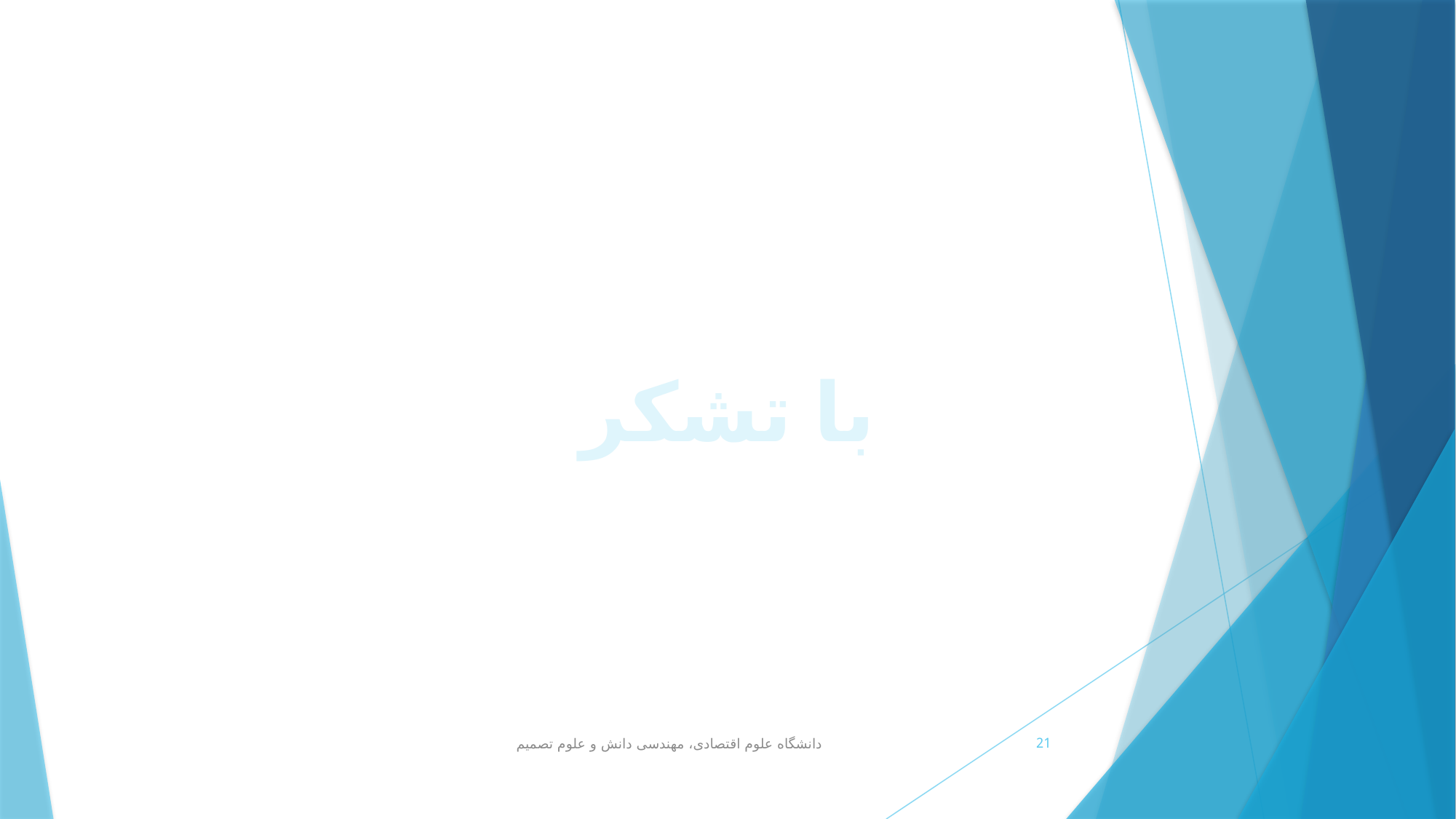

با تشکر
دانشگاه علوم اقتصادی، مهندسی دانش و علوم تصمیم
21